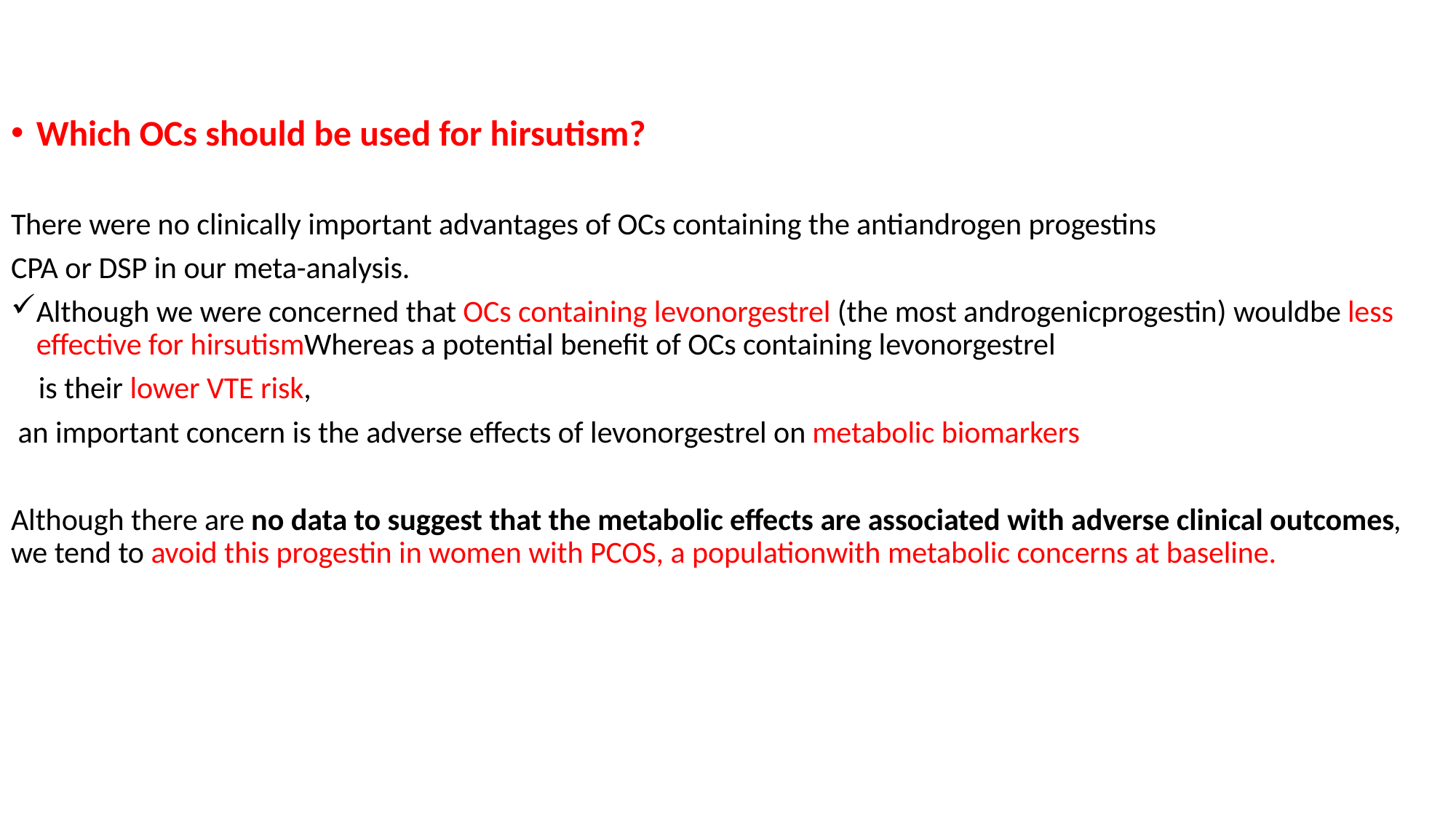

#
Which OCs should be used for hirsutism?

There were no clinically important advantages of OCs containing the antiandrogen progestins
CPA or DSP in our meta-analysis.
Although we were concerned that OCs containing levonorgestrel (the most androgenicprogestin) wouldbe less effective for hirsutismWhereas a potential benefit of OCs containing levonorgestrel
    is their lower VTE risk,
 an important concern is the adverse effects of levonorgestrel on metabolic biomarkers

Although there are no data to suggest that the metabolic effects are associated with adverse clinical outcomes, we tend to avoid this progestin in women with PCOS, a populationwith metabolic concerns at baseline.